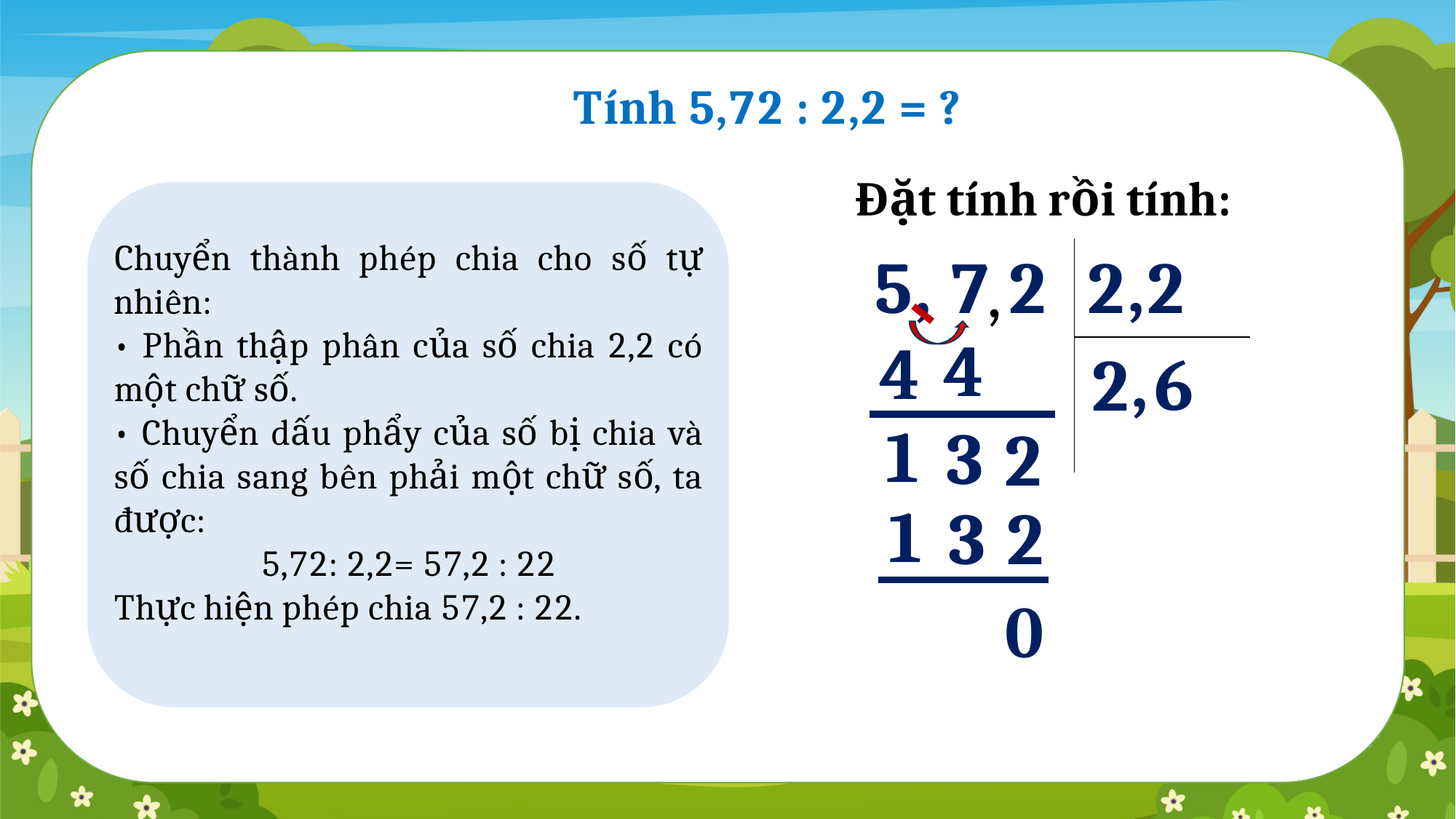

Tính 5,72 : 2,2 = ?
Đặt tính rồi tính:

Chuyển thành phép chia cho số tự nhiên:
• Phần thập phân của số chia 2,2 có một chữ số.
• Chuyển dấu phẩy của số bị chia và số chia sang bên phải một chữ số, ta được:
5,72: 2,2= 57,2 : 22
Thực hiện phép chia 57,2 : 22.
| 5, 7 2 | 2,2 |
| --- | --- |
|  |  |
,
4
4

,
6
2
1
3
2
1
3
2
0